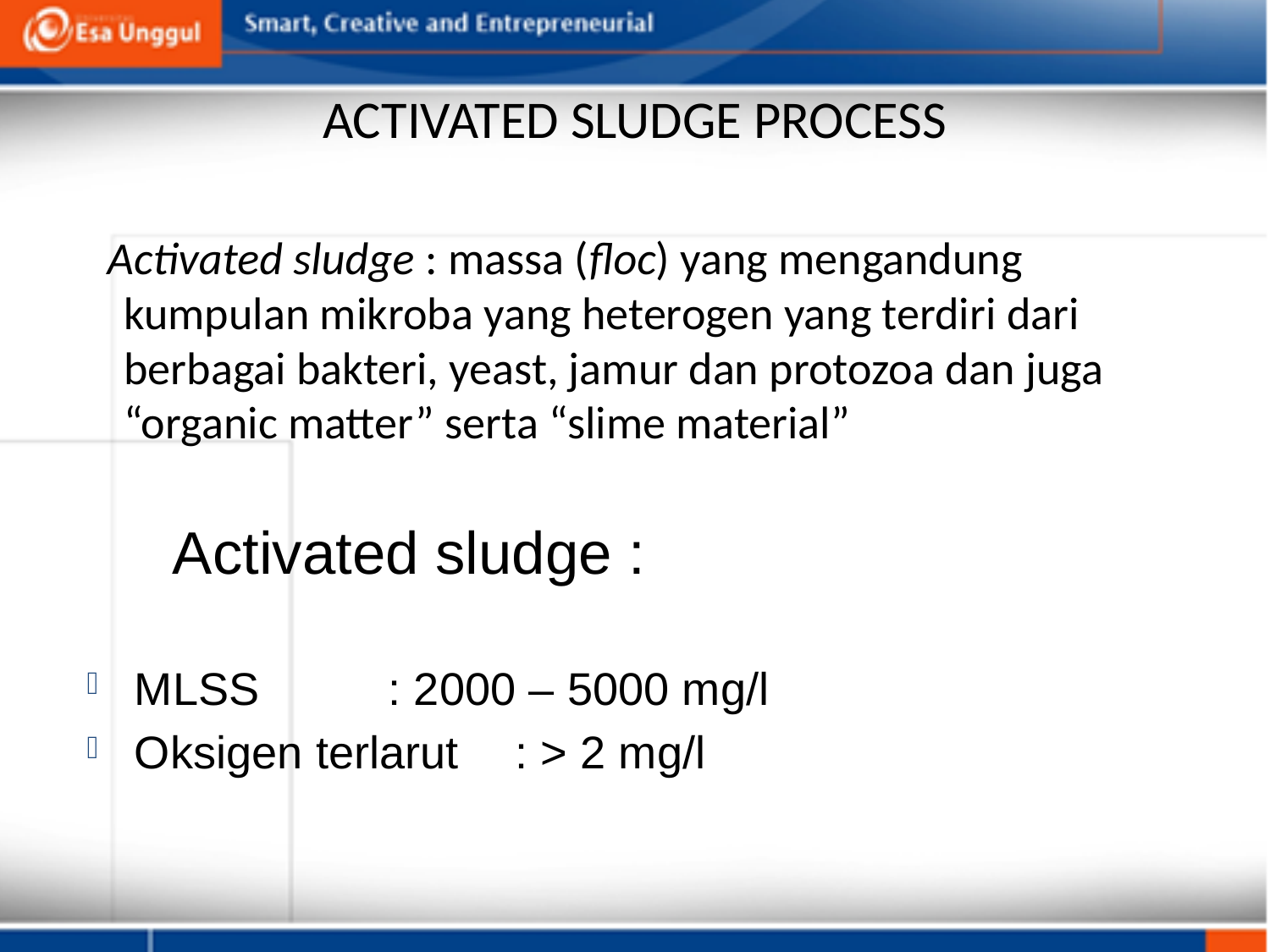

# ACTIVATED SLUDGE PROCESS
   Activated sludge : massa (floc) yang mengandung kumpulan mikroba yang heterogen yang terdiri dari berbagai bakteri, yeast, jamur dan protozoa dan juga “organic matter” serta “slime material”
	   Activated sludge :

MLSS		: 2000 – 5000 mg/l
Oksigen terlarut	: > 2 mg/l